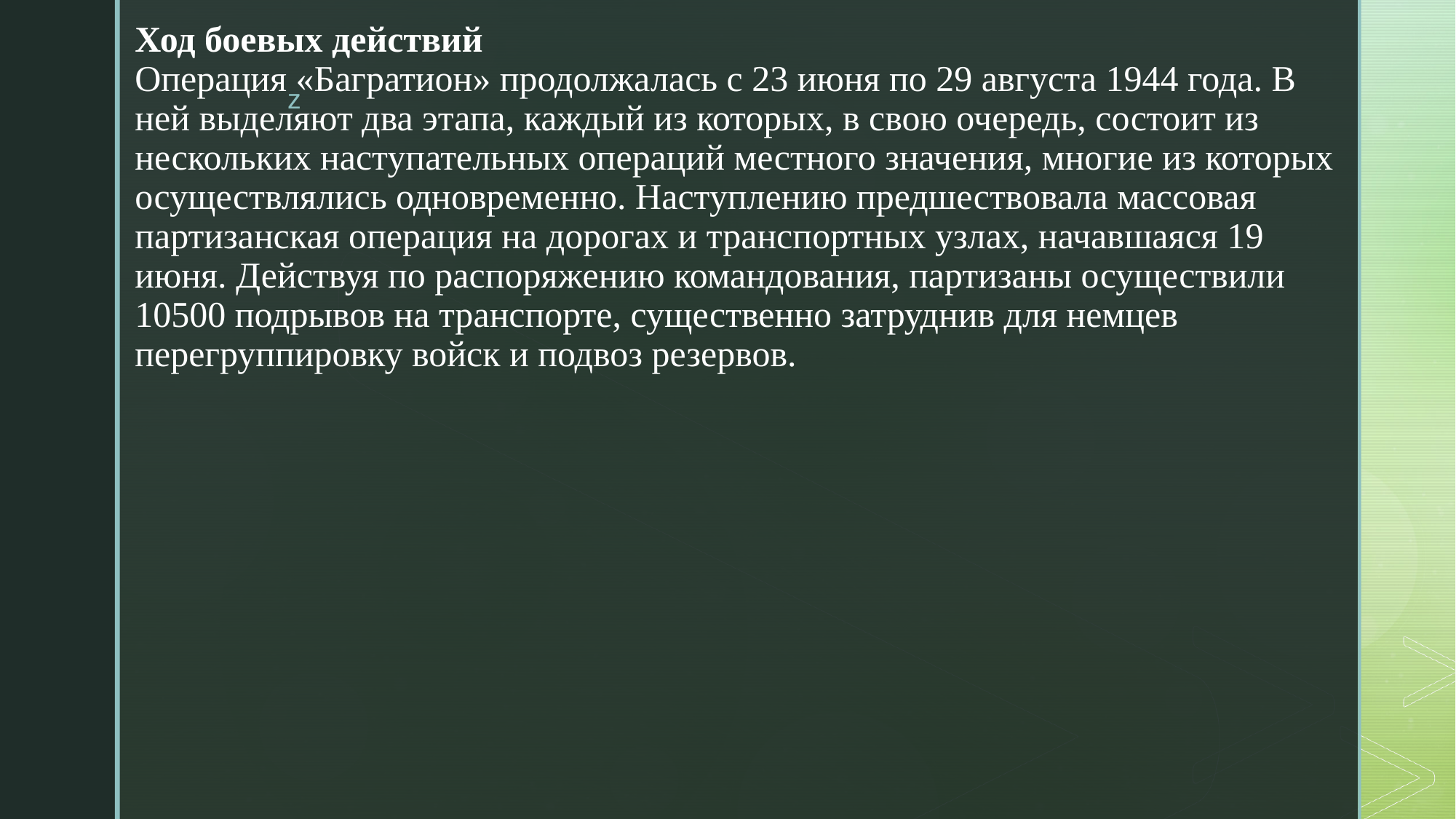

# Ход боевых действий Операция «Багратион» продолжалась с 23 июня по 29 августа 1944 года. В ней выделяют два этапа, каждый из которых, в свою очередь, состоит из нескольких наступательных операций местного значения, многие из которых осуществлялись одновременно. Наступлению предшествовала массовая партизанская операция на дорогах и транспортных узлах, начавшаяся 19 июня. Действуя по распоряжению командования, партизаны осуществили 10500 подрывов на транспорте, существенно затруднив для немцев перегруппировку войск и подвоз резервов.